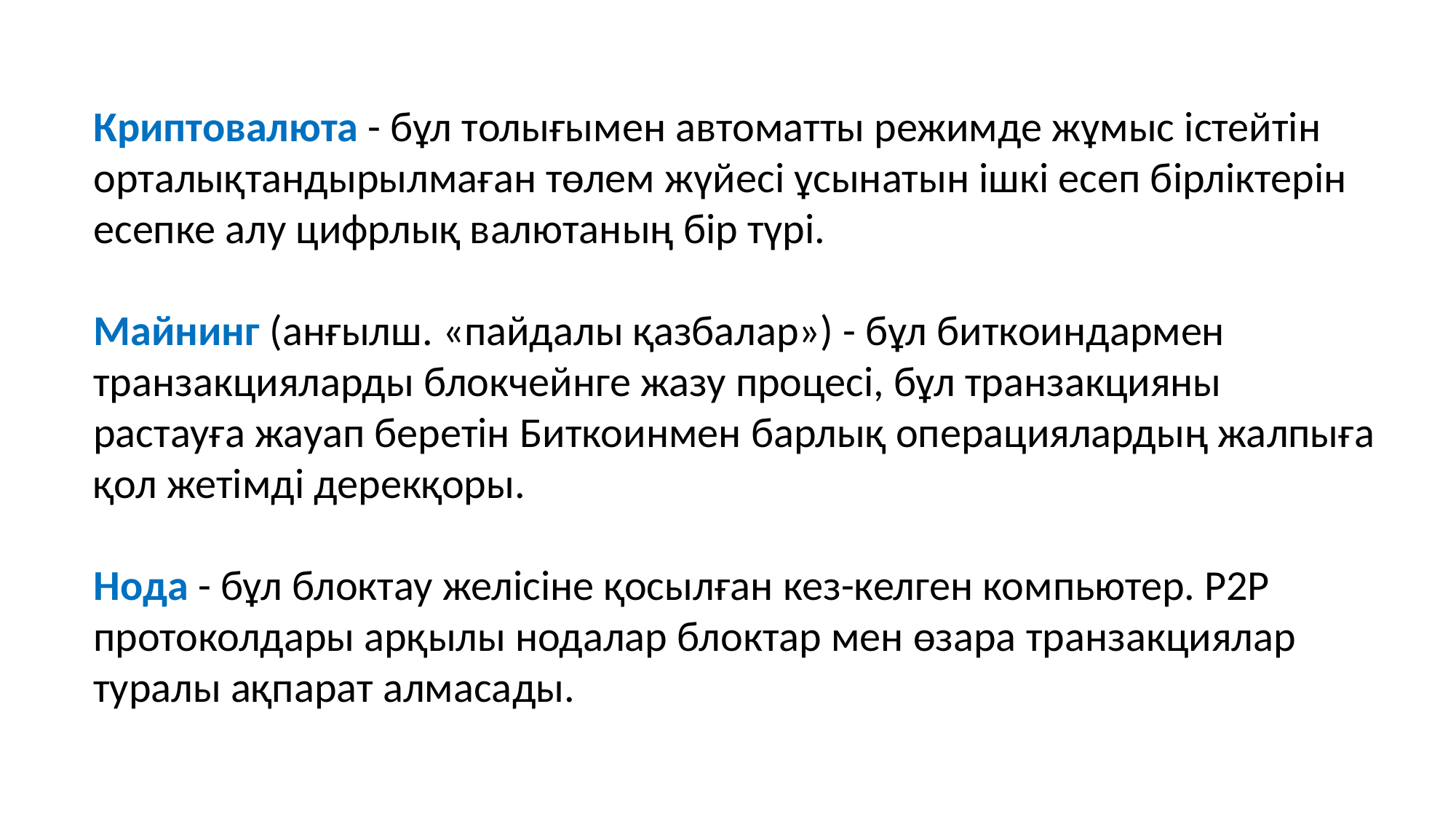

Криптовалюта - бұл толығымен автоматты режимде жұмыс істейтін орталықтандырылмаған төлем жүйесі ұсынатын ішкі есеп бірліктерін есепке алу цифрлық валютаның бір түрі.

Майнинг (анғылш. «пайдалы қазбалар») - бұл биткоиндармен транзакцияларды блокчейнге жазу процесі, бұл транзакцияны растауға жауап беретін Биткоинмен барлық операциялардың жалпыға қол жетімді дерекқоры.

Нода - бұл блоктау желісіне қосылған кез-келген компьютер. P2P протоколдары арқылы нодалар блоктар мен өзара транзакциялар туралы ақпарат алмасады.